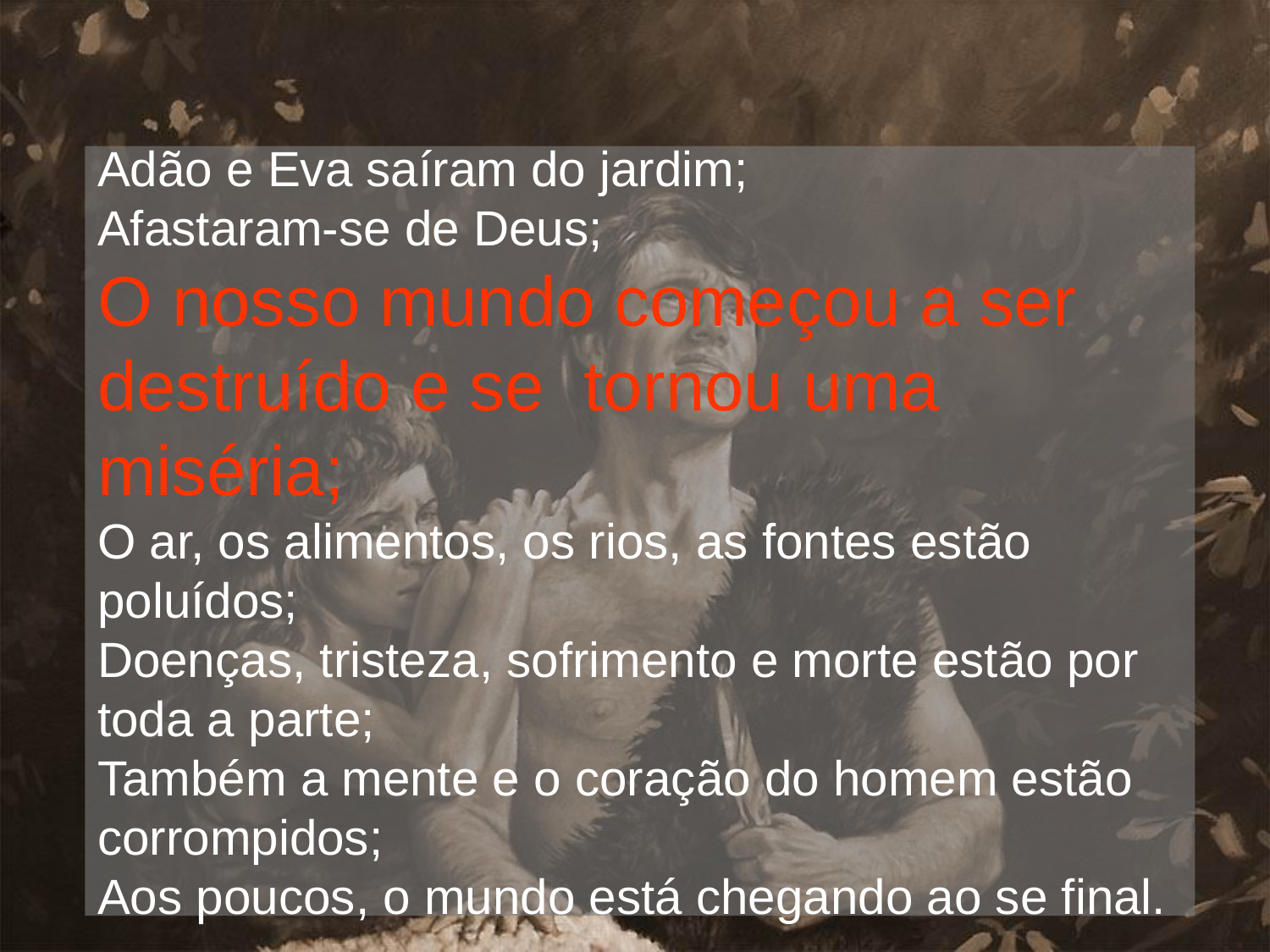

# Adão e Eva saíram do jardim; Afastaram-se de Deus; O nosso mundo começou a ser destruído e se  tornou uma miséria; O ar, os alimentos, os rios, as fontes estão poluídos; Doenças, tristeza, sofrimento e morte estão por toda a parte; Também a mente e o coração do homem estão corrompidos; Aos poucos, o mundo está chegando ao se final.